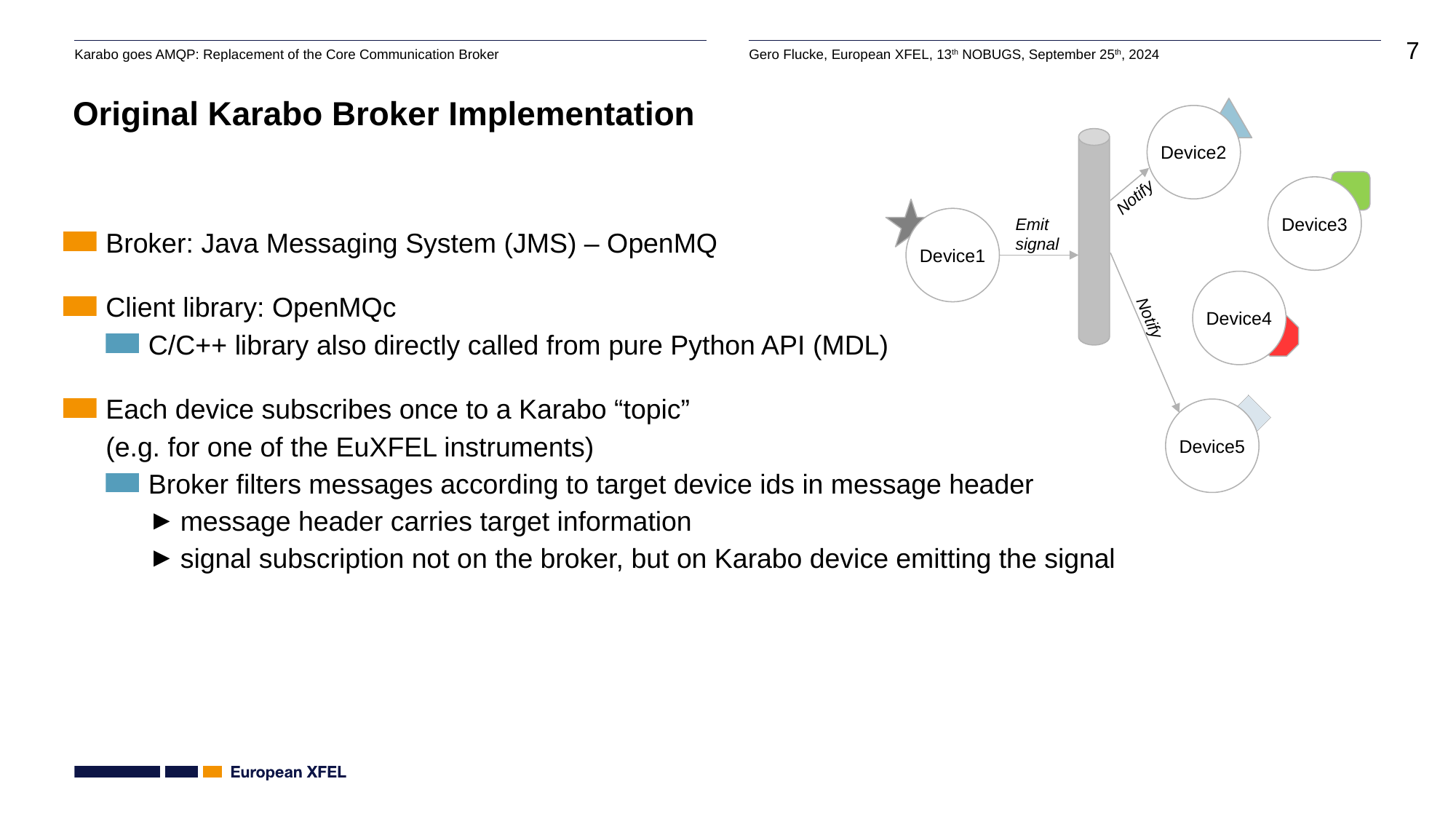

# Original Karabo Broker Implementation

Device2

Device3
Notify

Device1
Emit
signal
Device4

Notify

Device5
Broker: Java Messaging System (JMS) – OpenMQ
Client library: OpenMQc
C/C++ library also directly called from pure Python API (MDL)
Each device subscribes once to a Karabo “topic”
(e.g. for one of the EuXFEL instruments)
Broker filters messages according to target device ids in message header
message header carries target information
signal subscription not on the broker, but on Karabo device emitting the signal